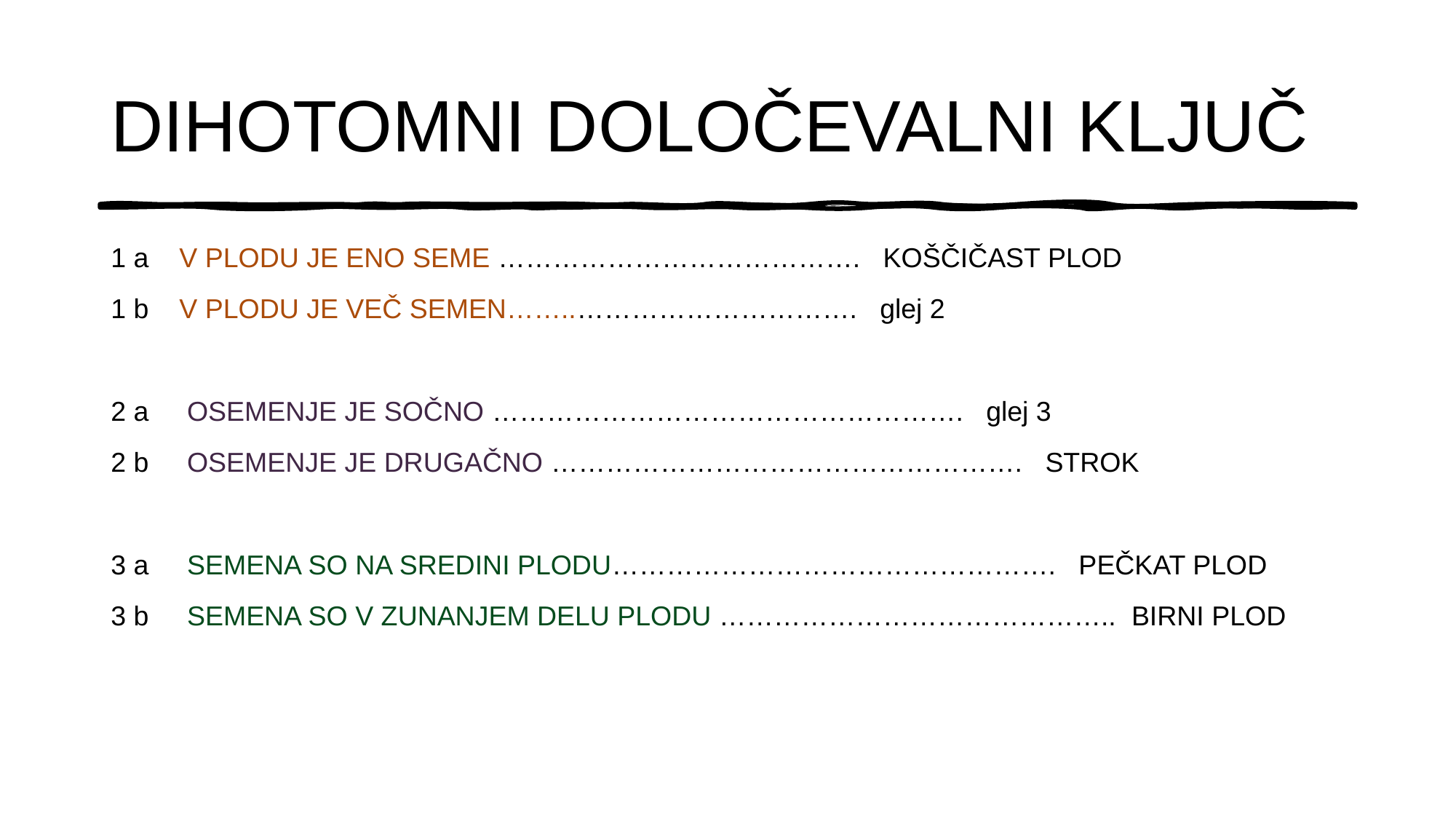

# DIHOTOMNI DOLOČEVALNI KLJUČ
1 a    V PLODU JE ENO SEME ………………………………….   KOŠČIČAST PLOD
1 b    V PLODU JE VEČ SEMEN……..………………………….   glej 2

2 a     OSEMENJE JE SOČNO …………………………………………….   glej 3
2 b     OSEMENJE JE DRUGAČNO …………………………………………….   STROK

3 a     SEMENA SO NA SREDINI PLODU………………………………………….   PEČKAT PLOD
3 b     SEMENA SO V ZUNANJEM DELU PLODU ……………………………………..  BIRNI PLOD